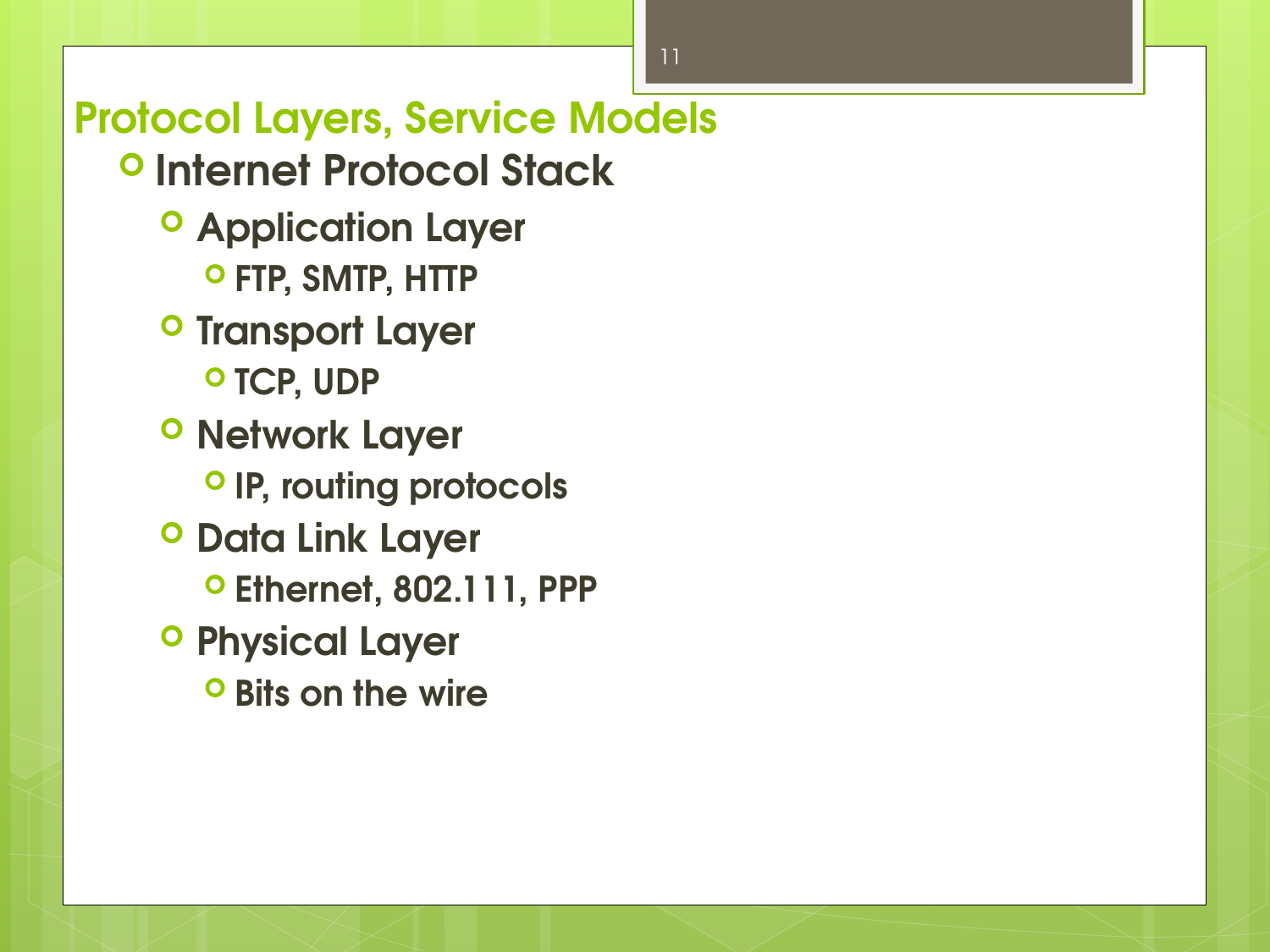

11
# Protocol Layers, Service Models
Internet Protocol Stack
Application Layer
FTP, SMTP, HTTP
Transport Layer
TCP, UDP
Network Layer
IP, routing protocols
Data Link Layer
Ethernet, 802.111, PPP
Physical Layer
Bits on the wire